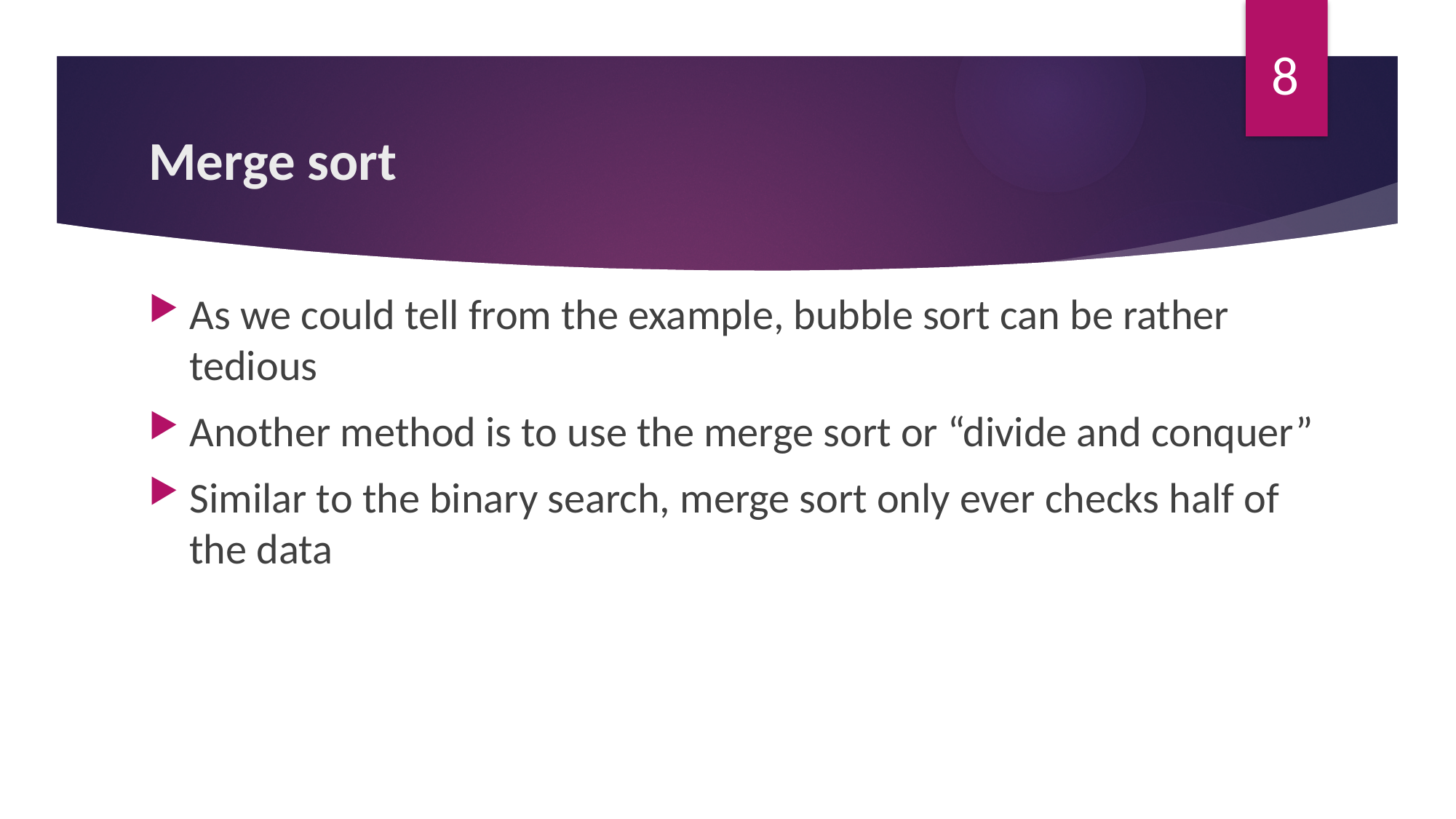

8
# Merge sort
As we could tell from the example, bubble sort can be rather tedious
Another method is to use the merge sort or “divide and conquer”
Similar to the binary search, merge sort only ever checks half of the data